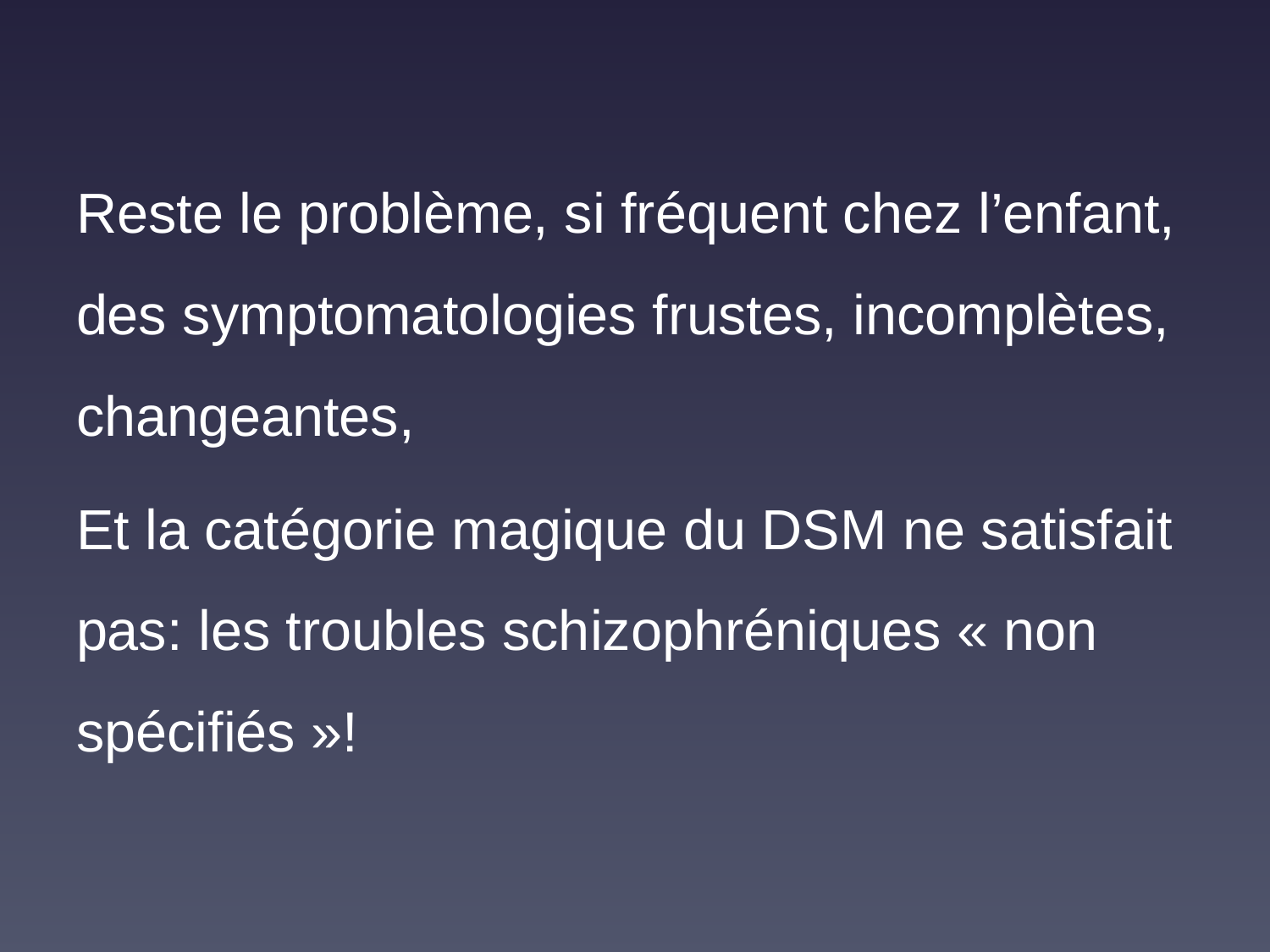

Reste le problème, si fréquent chez l’enfant, des symptomatologies frustes, incomplètes, changeantes,
Et la catégorie magique du DSM ne satisfait pas: les troubles schizophréniques « non spécifiés »!